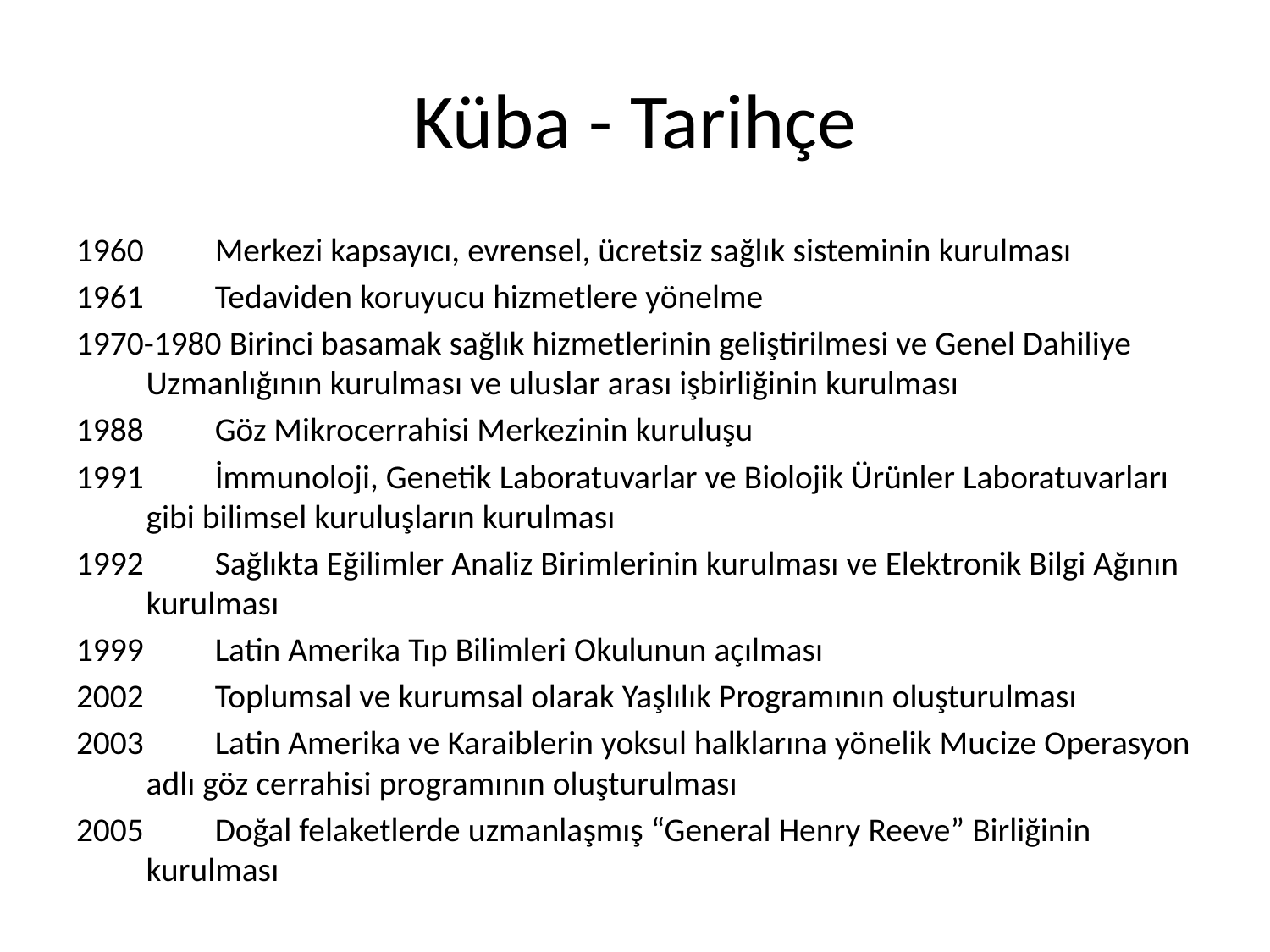

# Küba - Tarihçe
 	Merkezi kapsayıcı, evrensel, ücretsiz sağlık sisteminin kurulması
 	Tedaviden koruyucu hizmetlere yönelme
1970-1980 Birinci basamak sağlık hizmetlerinin geliştirilmesi ve Genel Dahiliye 	Uzmanlığının kurulması ve uluslar arası işbirliğinin kurulması
1988 	Göz Mikrocerrahisi Merkezinin kuruluşu
1991 	İmmunoloji, Genetik Laboratuvarlar ve Biolojik Ürünler Laboratuvarları 	gibi bilimsel kuruluşların kurulması
1992 	Sağlıkta Eğilimler Analiz Birimlerinin kurulması ve Elektronik Bilgi Ağının 	kurulması
1999 	Latin Amerika Tıp Bilimleri Okulunun açılması
2002 	Toplumsal ve kurumsal olarak Yaşlılık Programının oluşturulması
2003 	Latin Amerika ve Karaiblerin yoksul halklarına yönelik Mucize Operasyon 	adlı göz cerrahisi programının oluşturulması
2005 	Doğal felaketlerde uzmanlaşmış “General Henry Reeve” Birliğinin 	kurulması